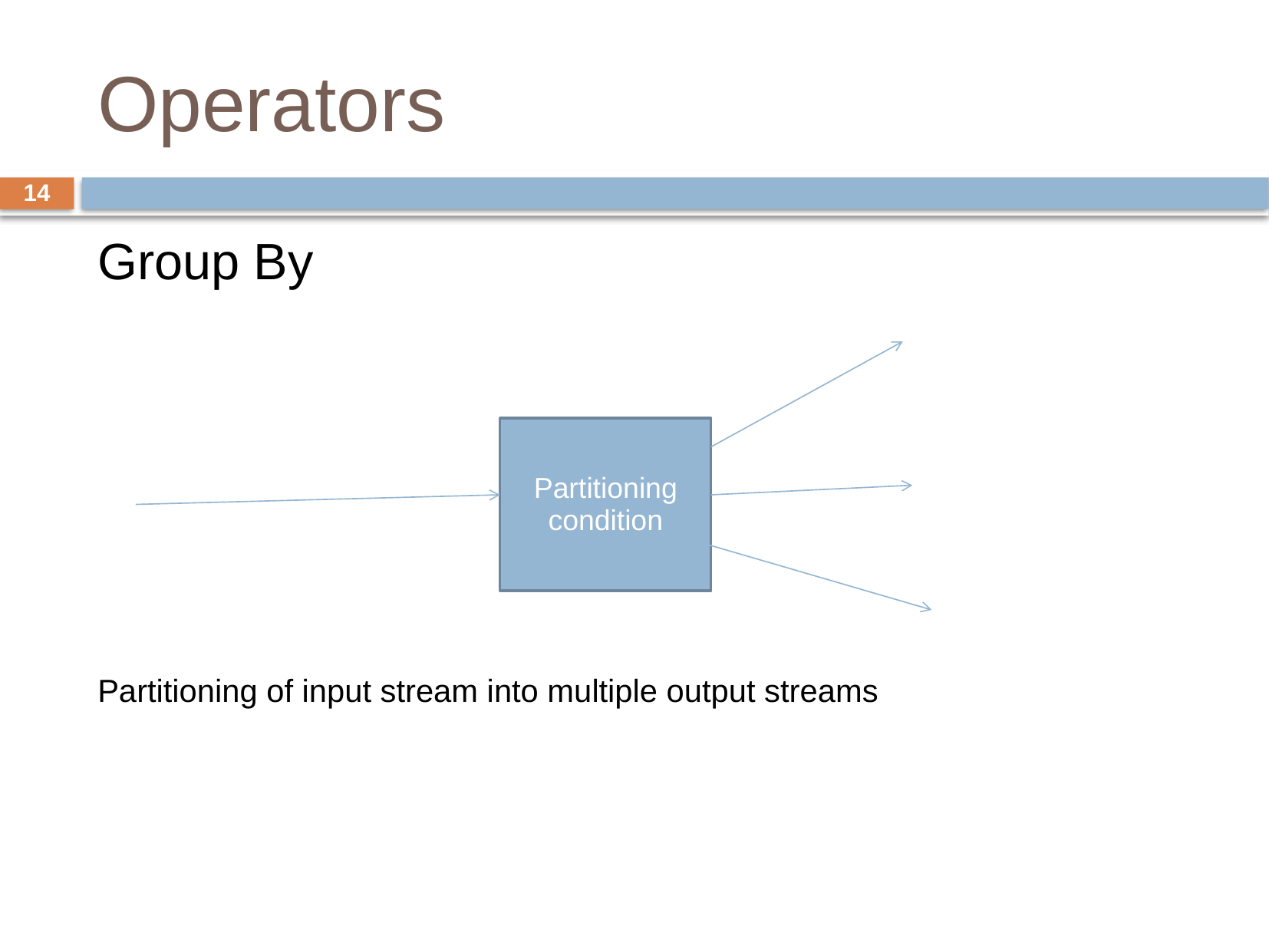

# Operators
14
Group By

Partitioning of input stream into multiple output streams
Partitioning condition